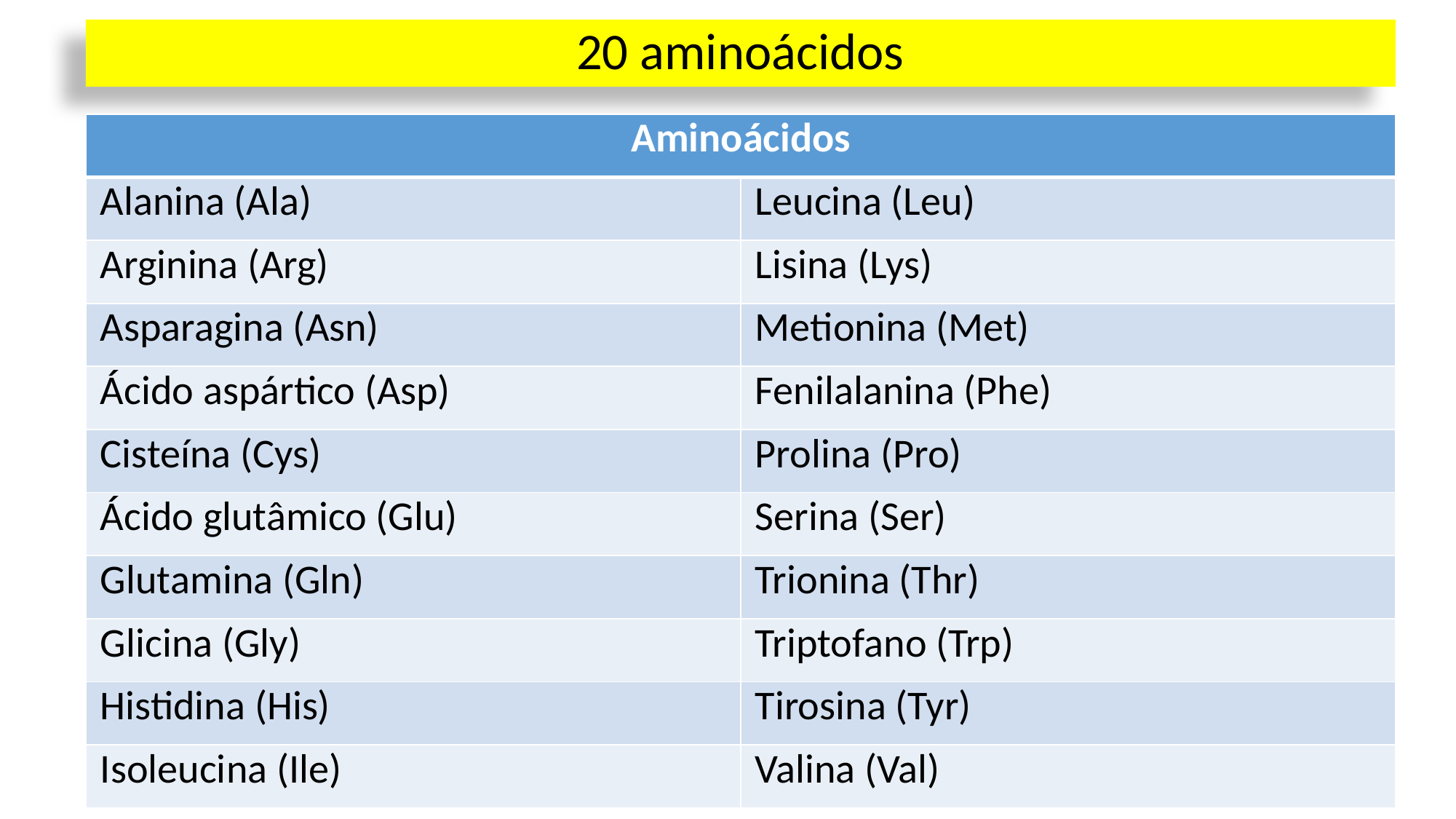

# 20 aminoácidos
| Aminoácidos |  |
| --- | --- |
| Alanina (Ala) | Leucina (Leu) |
| Arginina (Arg) | Lisina (Lys) |
| Asparagina (Asn) | Metionina (Met) |
| Ácido aspártico (Asp) | Fenilalanina (Phe) |
| Cisteína (Cys) | Prolina (Pro) |
| Ácido glutâmico (Glu) | Serina (Ser) |
| Glutamina (Gln) | Trionina (Thr) |
| Glicina (Gly) | Triptofano (Trp) |
| Histidina (His) | Tirosina (Tyr) |
| Isoleucina (Ile) | Valina (Val) |
123